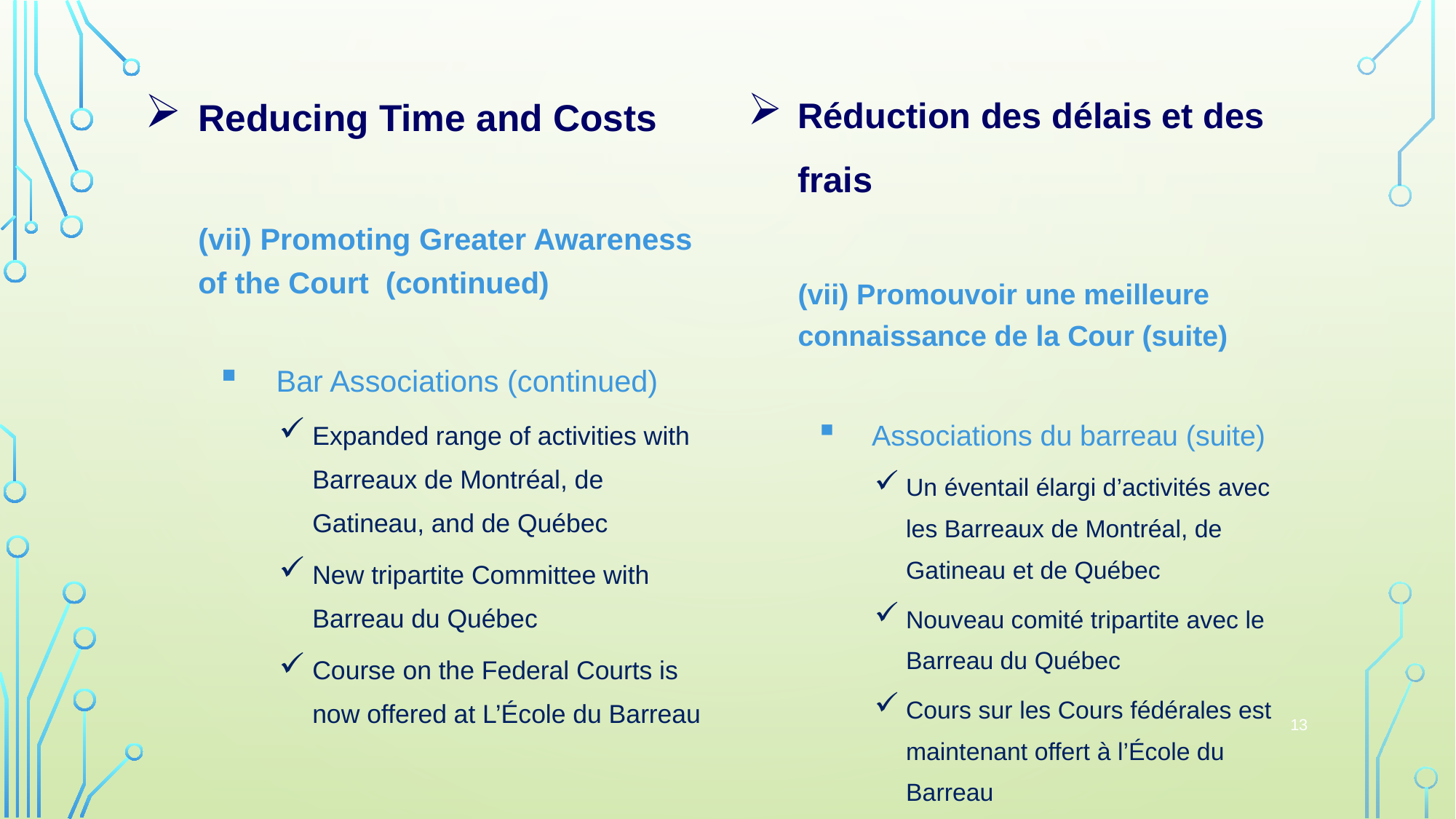

Reducing Time and Costs

(vii) Promoting Greater Awareness of the Court  (continued)

Bar Associations (continued)
Expanded range of activities with Barreaux de Montréal, de Gatineau, and de Québec
New tripartite Committee with Barreau du Québec
Course on the Federal Courts is now offered at L’École du Barreau

Réduction des délais et des frais

(vii) Promouvoir une meilleure connaissance de la Cour (suite)

Associations du barreau (suite)
Un éventail élargi d’activités avec les Barreaux de Montréal, de Gatineau et de Québec
Nouveau comité tripartite avec le Barreau du Québec
Cours sur les Cours fédérales est maintenant offert à l’École du Barreau

13